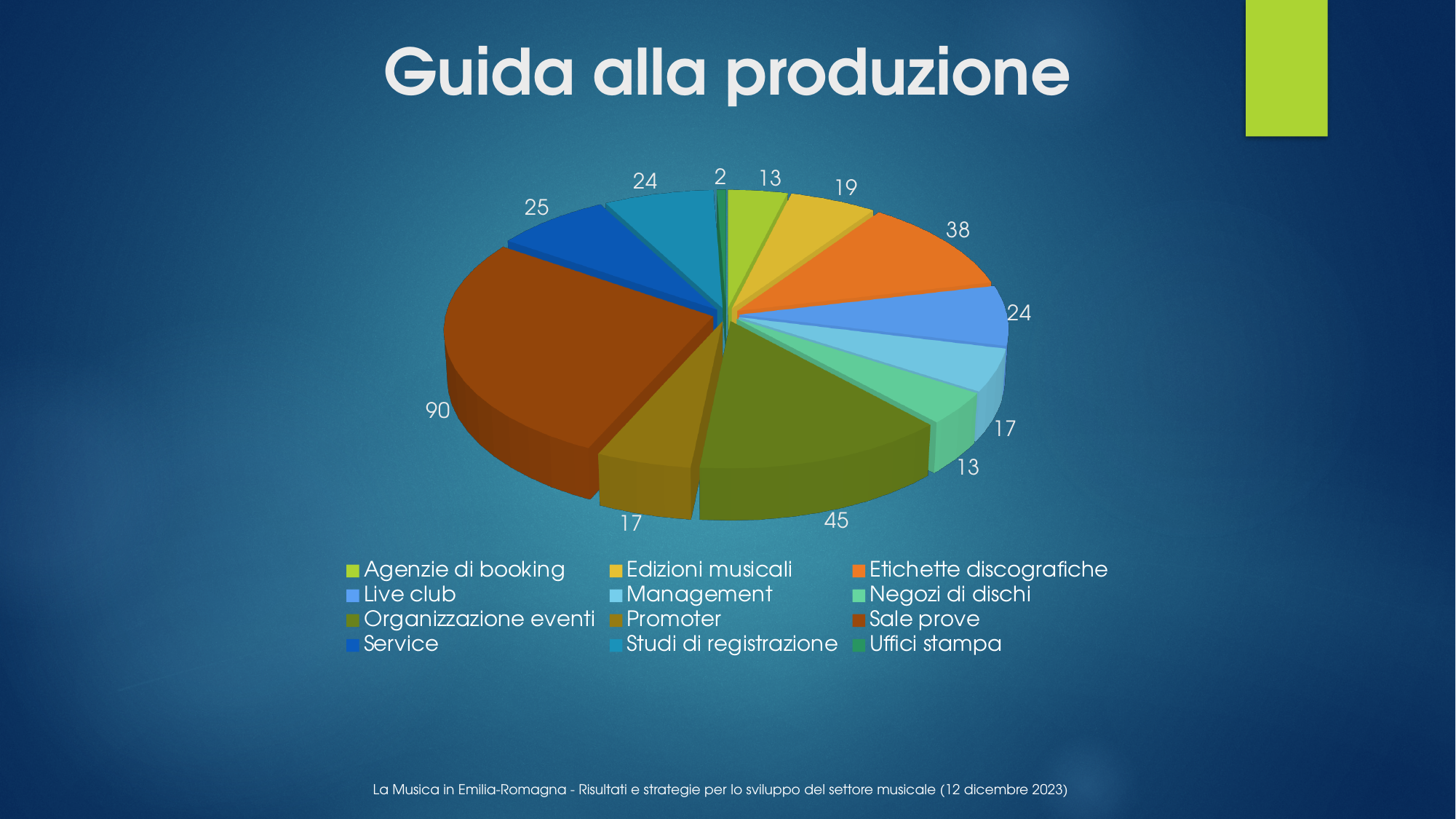

# Guida alla produzione

[unsupported chart]

La Musica in Emilia-Romagna - Risultati e strategie per lo sviluppo del settore musicale (12 dicembre 2023)